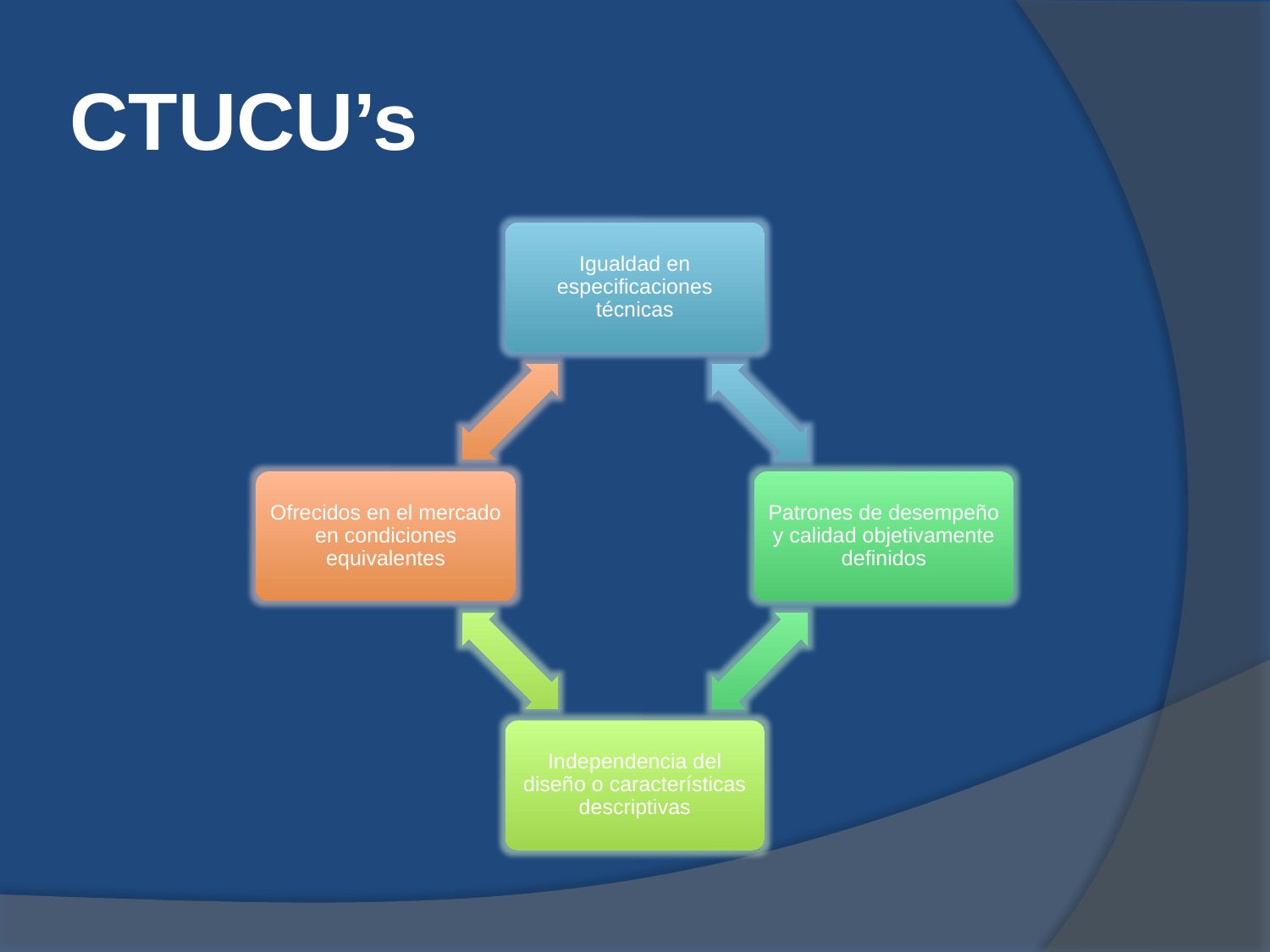

# CTUCU’s
Igualdad en especificaciones técnicas

Patrones de desempeño y calidad objetivamente definidos

Independencia del diseño o características descriptivas

Ofrecidos en el mercado en condiciones equivalentes